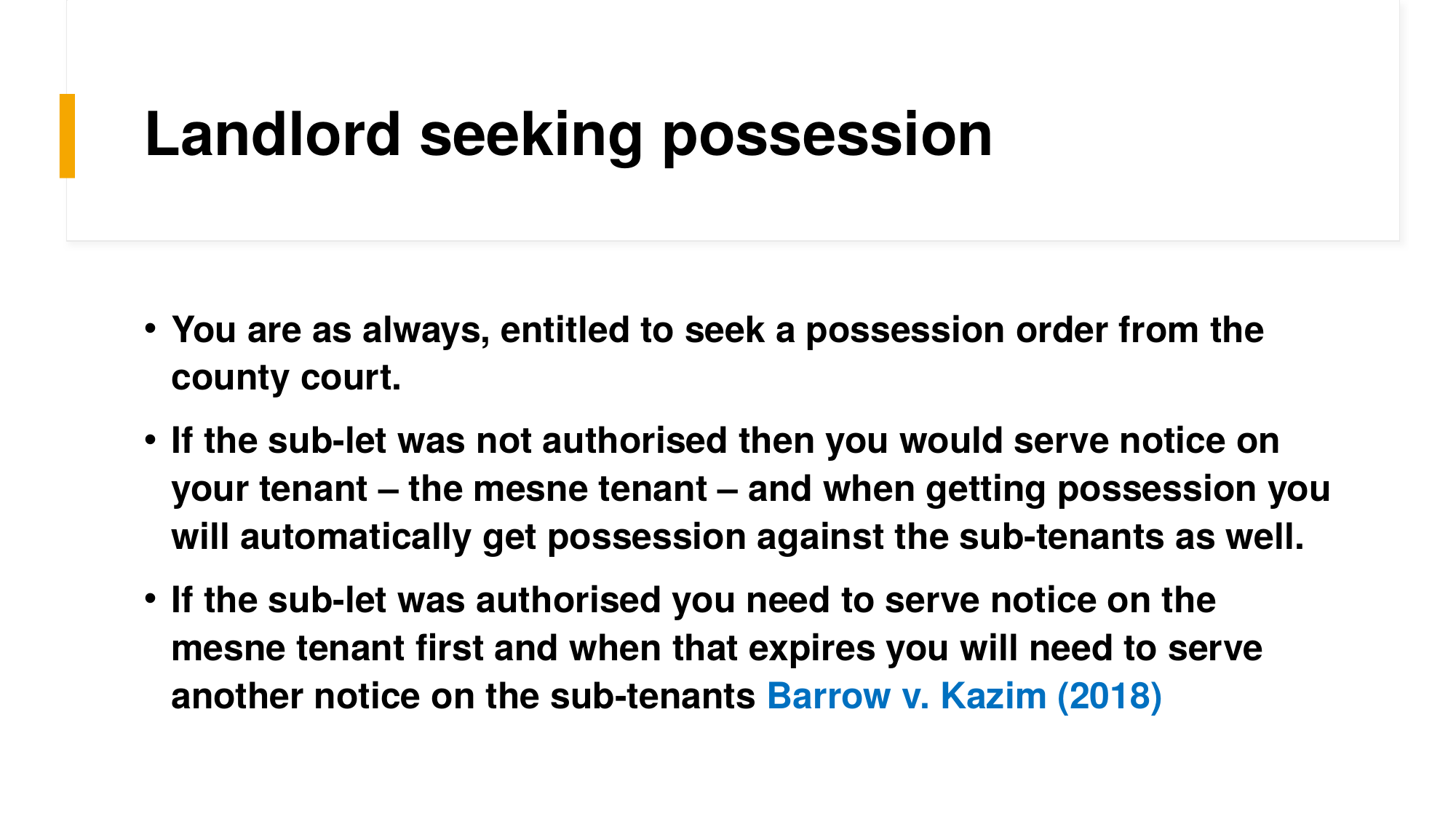

# Landlord seeking possession
You are as always, entitled to seek a possession order from the county court.
If the sub-let was not authorised then you would serve notice on your tenant – the mesne tenant – and when getting possession you will automatically get possession against the sub-tenants as well.
If the sub-let was authorised you need to serve notice on the mesne tenant first and when that expires you will need to serve another notice on the sub-tenants Barrow v. Kazim (2018)